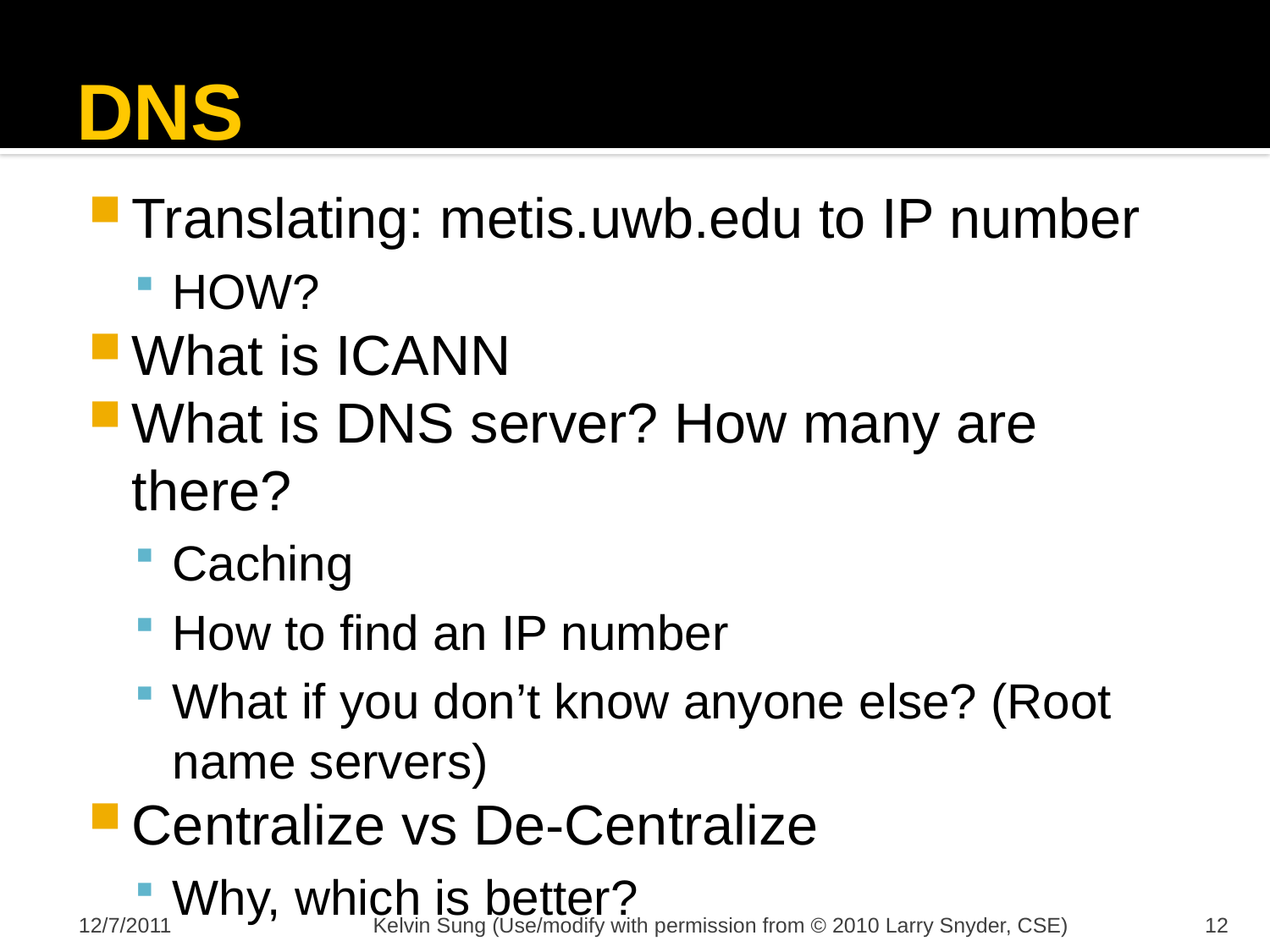

# DNS
Translating: metis.uwb.edu to IP number
HOW?
What is ICANN
What is DNS server? How many are there?
Caching
How to find an IP number
What if you don’t know anyone else? (Root name servers)
Centralize vs De-Centralize
Why, which is better?
12/7/2011
Kelvin Sung (Use/modify with permission from © 2010 Larry Snyder, CSE)
12